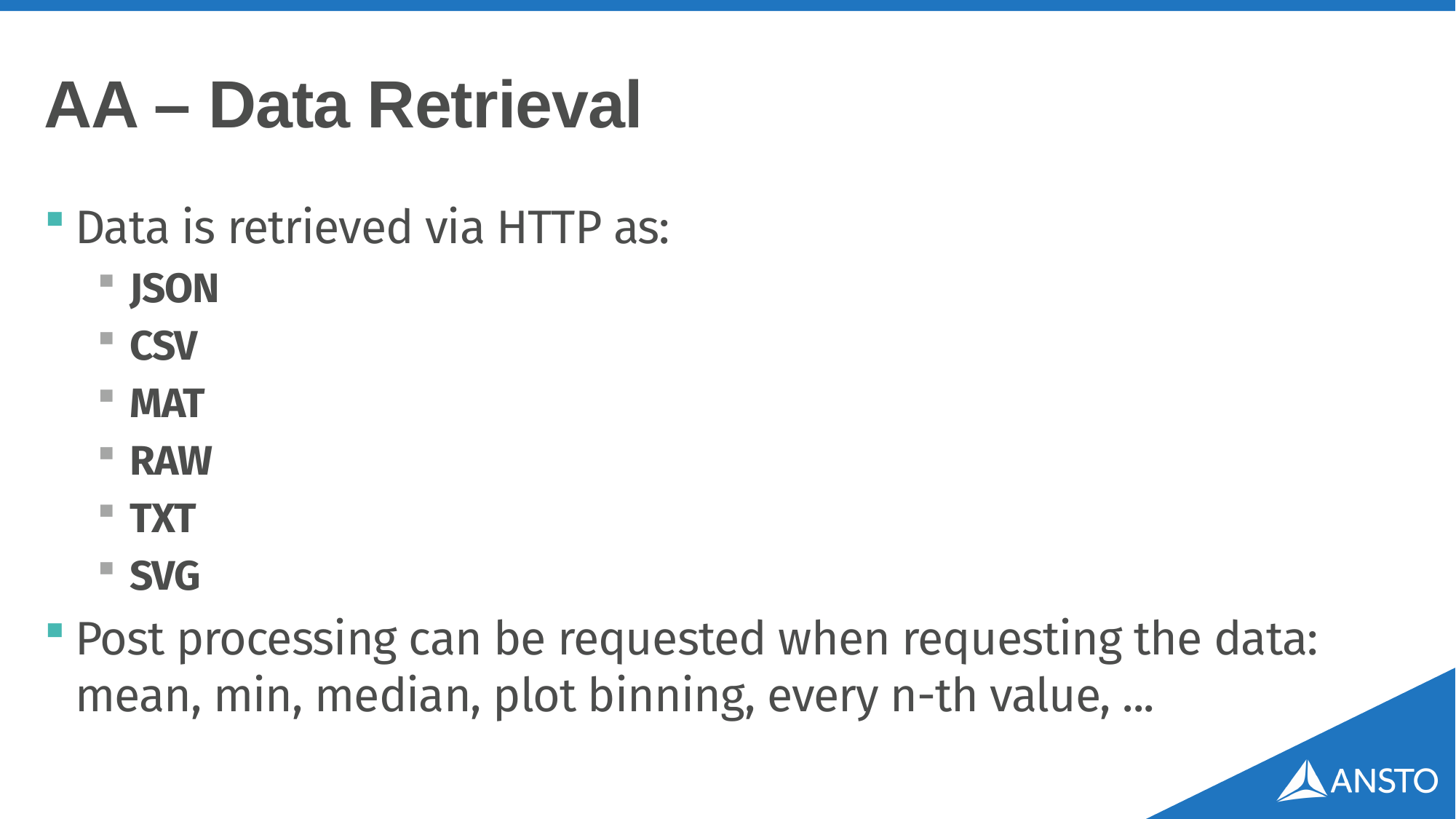

# AA – Data Retrieval
Data is retrieved via HTTP as:
JSON
CSV
MAT
RAW
TXT
SVG
Post processing can be requested when requesting the data: mean, min, median, plot binning, every n-th value, ...